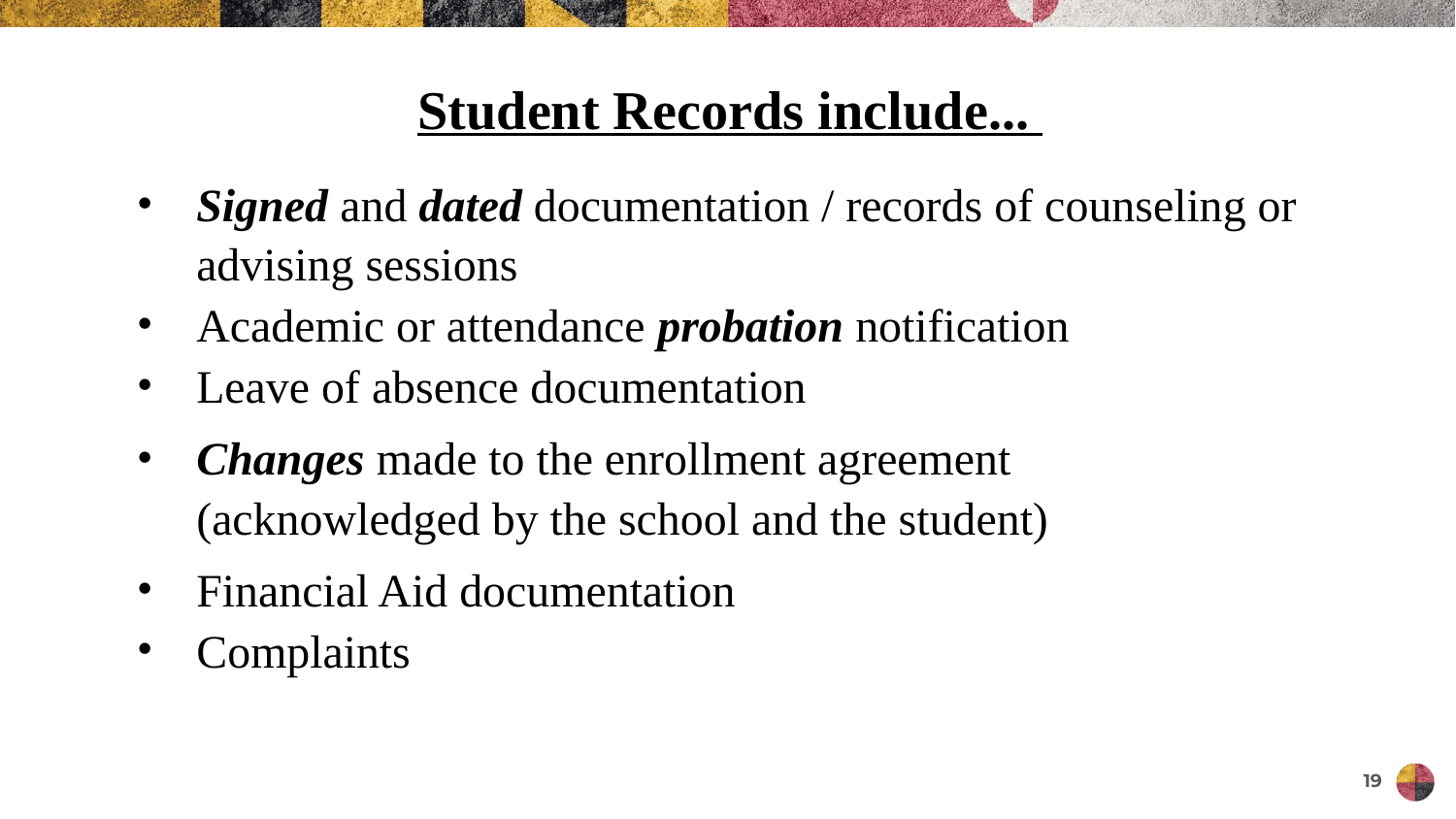

# Student Records include...
Signed and dated documentation / records of counseling or  advising sessions
Academic or attendance probation notification
Leave of absence documentation
Changes made to the enrollment agreement  (acknowledged by the school and the student)
Financial Aid documentation
Complaints

19